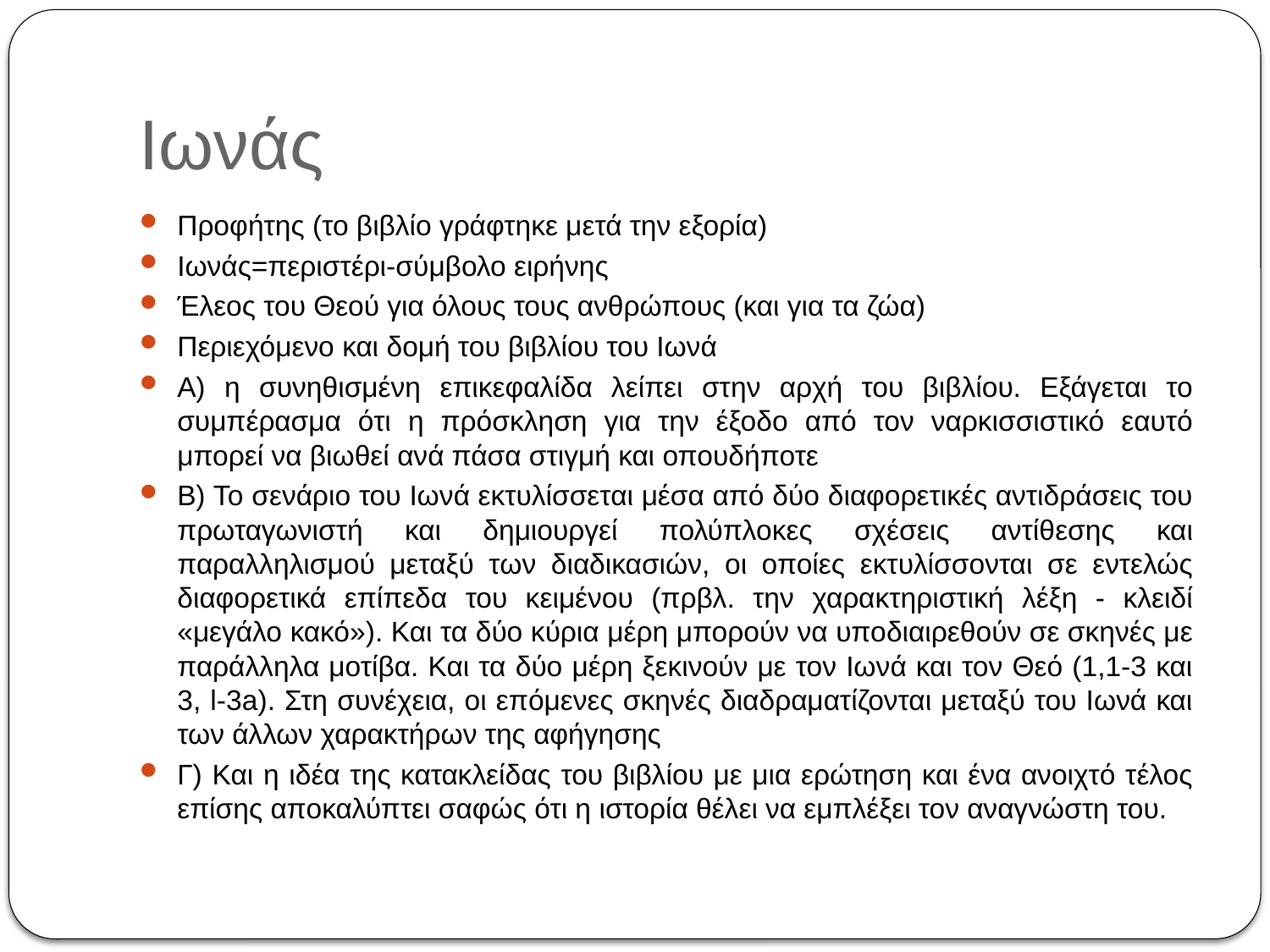

# Ιωνάς
Προφήτης (το βιβλίο γράφτηκε μετά την εξορία)
Ιωνάς=περιστέρι-σύμβολο ειρήνης
Έλεος του Θεού για όλους τους ανθρώπους (και για τα ζώα)
Περιεχόμενο και δομή του βιβλίου του Ιωνά
Α) η συνηθισμένη επικεφαλίδα λείπει στην αρχή του βιβλίου. Εξάγεται το συμπέρασμα ότι η πρόσκληση για την έξοδο από τον ναρκισσιστικό εαυτό μπορεί να βιωθεί ανά πάσα στιγμή και οπουδήποτε
Β) Το σενάριο του Ιωνά εκτυλίσσεται μέσα από δύο διαφορετικές αντιδράσεις του πρωταγωνιστή και δημιουργεί πολύπλοκες σχέσεις αντίθεσης και παραλληλισμού μεταξύ των διαδικασιών, οι οποίες εκτυλίσσονται σε εντελώς διαφορετικά επίπεδα του κειμένου (πρβλ. την χαρακτηριστική λέξη - κλειδί «μεγάλο κακό»). Και τα δύο κύρια μέρη μπορούν να υποδιαιρεθούν σε σκηνές με παράλληλα μοτίβα. Και τα δύο μέρη ξεκινούν με τον Ιωνά και τον Θεό (1,1-3 και 3, l-3a). Στη συνέχεια, οι επόμενες σκηνές διαδραματίζονται μεταξύ του Ιωνά και των άλλων χαρακτήρων της αφήγησης
Γ) Και η ιδέα της κατακλείδας του βιβλίου με μια ερώτηση και ένα ανοιχτό τέλος επίσης αποκαλύπτει σαφώς ότι η ιστορία θέλει να εμπλέξει τον αναγνώστη του.